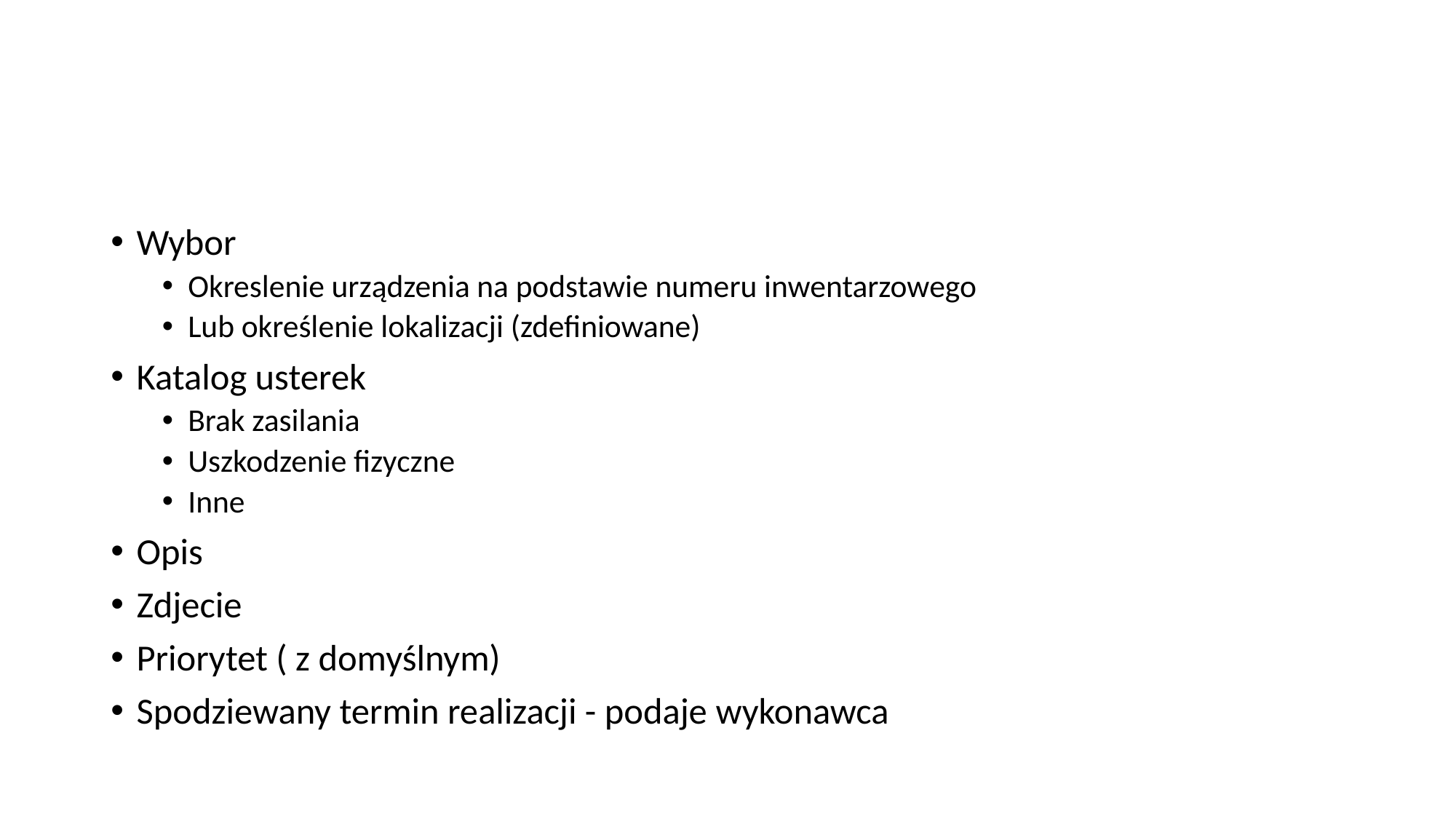

#
Wybor
Okreslenie urządzenia na podstawie numeru inwentarzowego
Lub określenie lokalizacji (zdefiniowane)
Katalog usterek
Brak zasilania
Uszkodzenie fizyczne
Inne
Opis
Zdjecie
Priorytet ( z domyślnym)
Spodziewany termin realizacji - podaje wykonawca